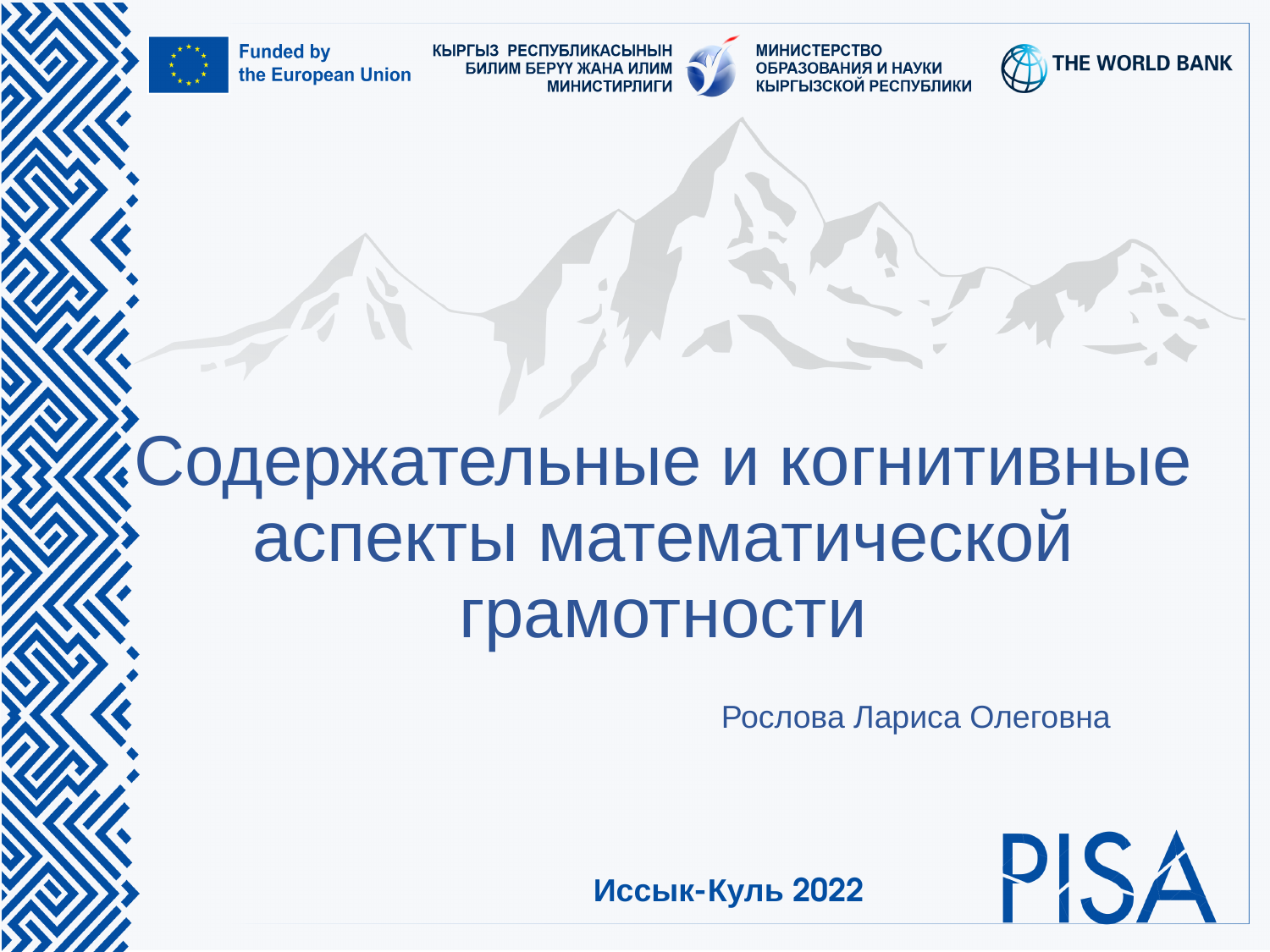

# Содержательные и когнитивные аспекты математической грамотности
Рослова Лариса Олеговна
Иссык-Куль 2022